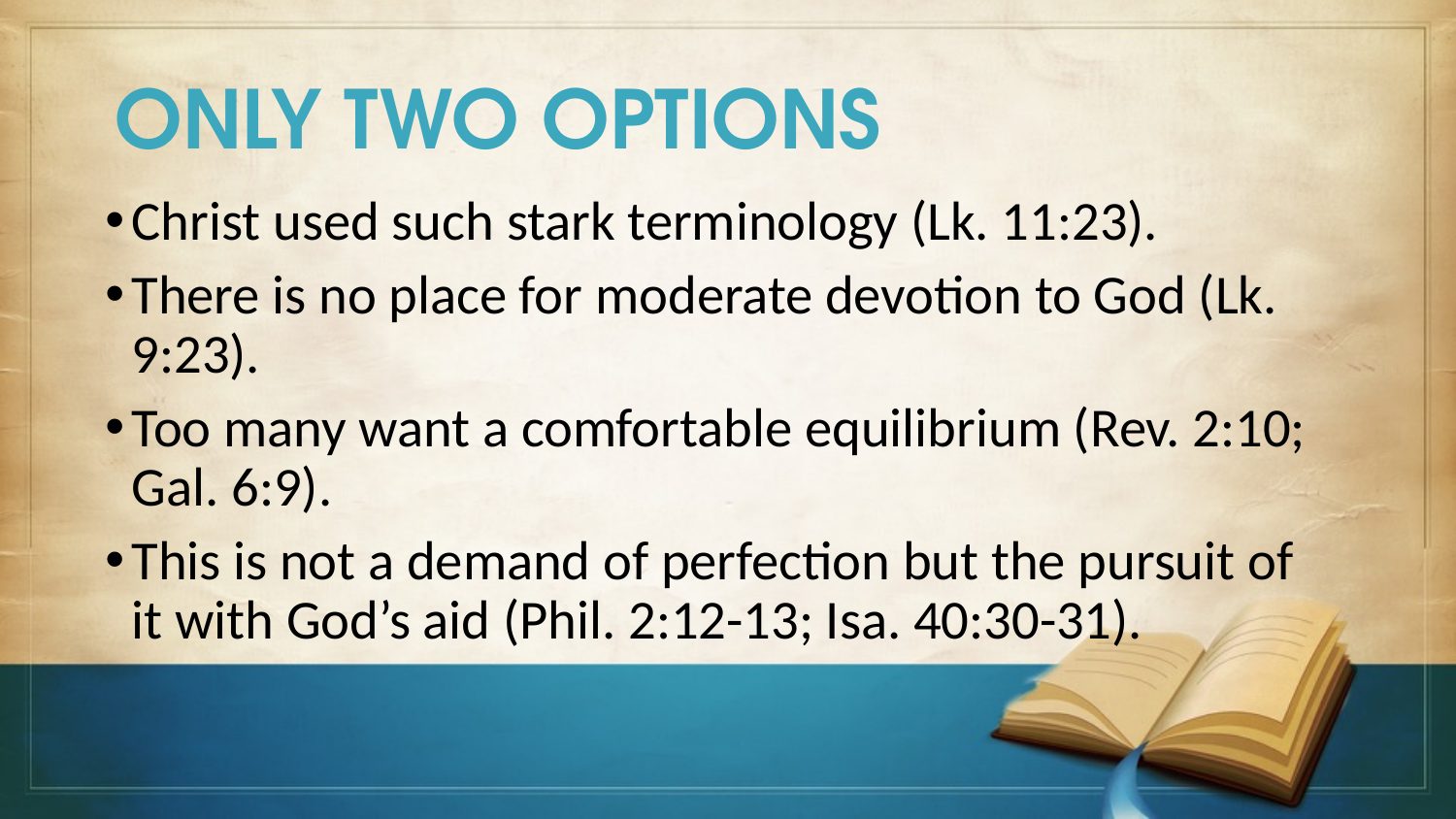

# ONLY TWO OPTIONS
Christ used such stark terminology (Lk. 11:23).
There is no place for moderate devotion to God (Lk. 9:23).
Too many want a comfortable equilibrium (Rev. 2:10; Gal. 6:9).
This is not a demand of perfection but the pursuit of it with God’s aid (Phil. 2:12-13; Isa. 40:30-31).